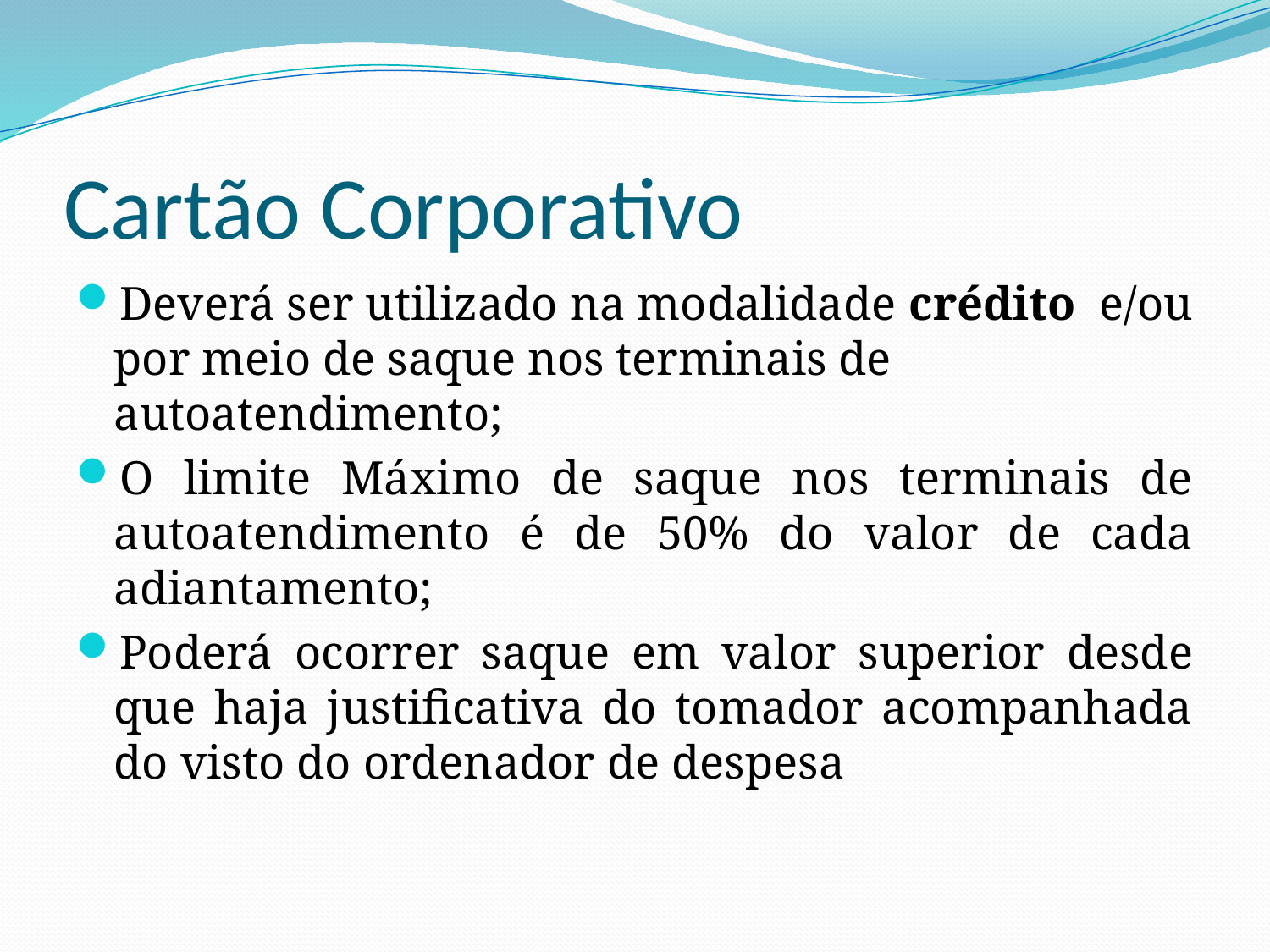

# Cartão Corporativo
Deverá ser utilizado na modalidade crédito  e/ou por meio de saque nos terminais de autoatendimento;
O limite Máximo de saque nos terminais de autoatendimento é de 50% do valor de cada adiantamento;
Poderá ocorrer saque em valor superior desde que haja justificativa do tomador acompanhada do visto do ordenador de despesa